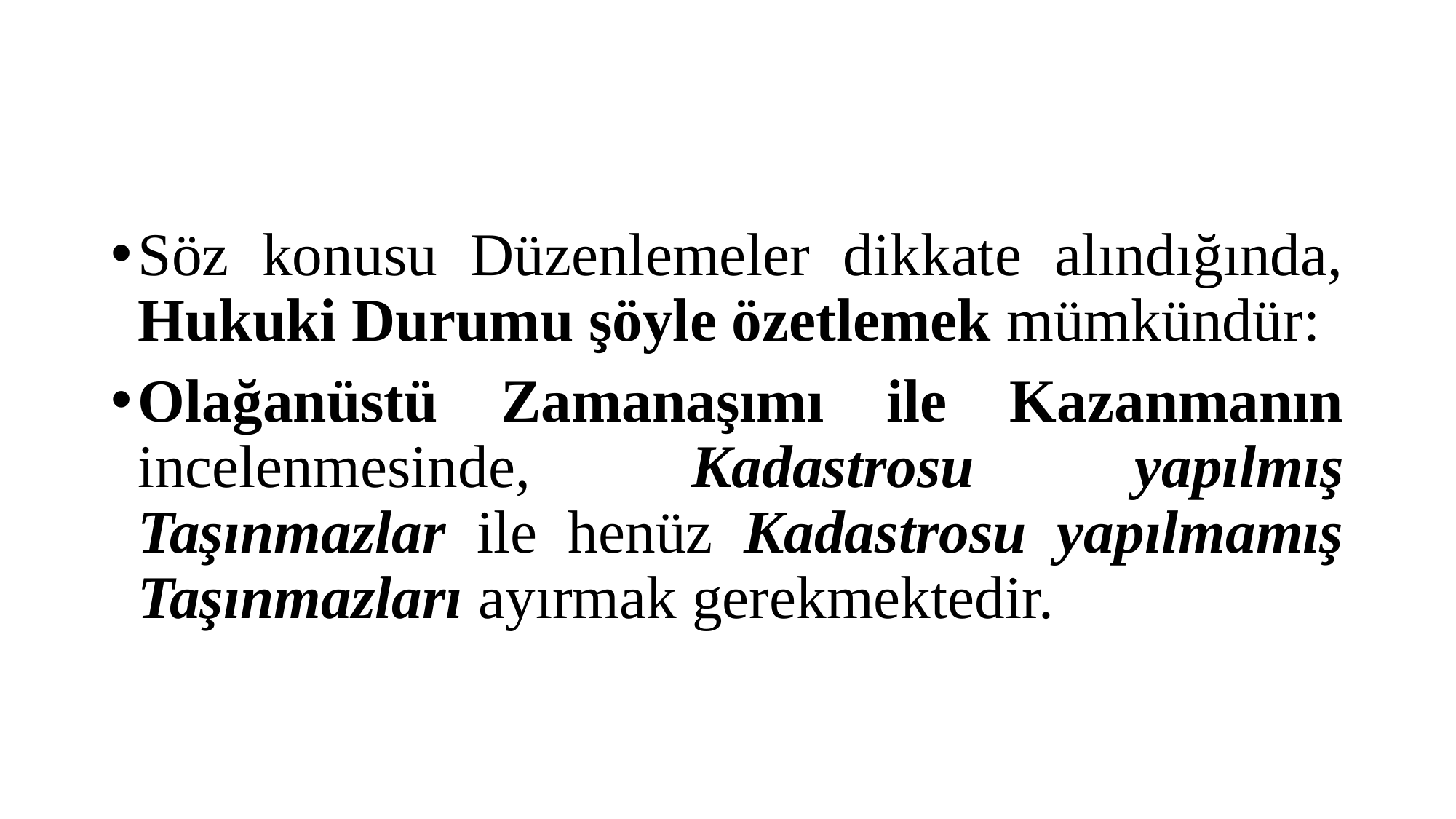

#
Söz konusu Düzenlemeler dikkate alındığında, Hukuki Durumu şöyle özetlemek mümkündür:
Olağanüstü Zamanaşımı ile Kazanmanın incelenmesinde, Kadastrosu yapılmış Taşınmazlar ile henüz Kadastrosu yapılmamış Taşınmazları ayırmak gerekmektedir.